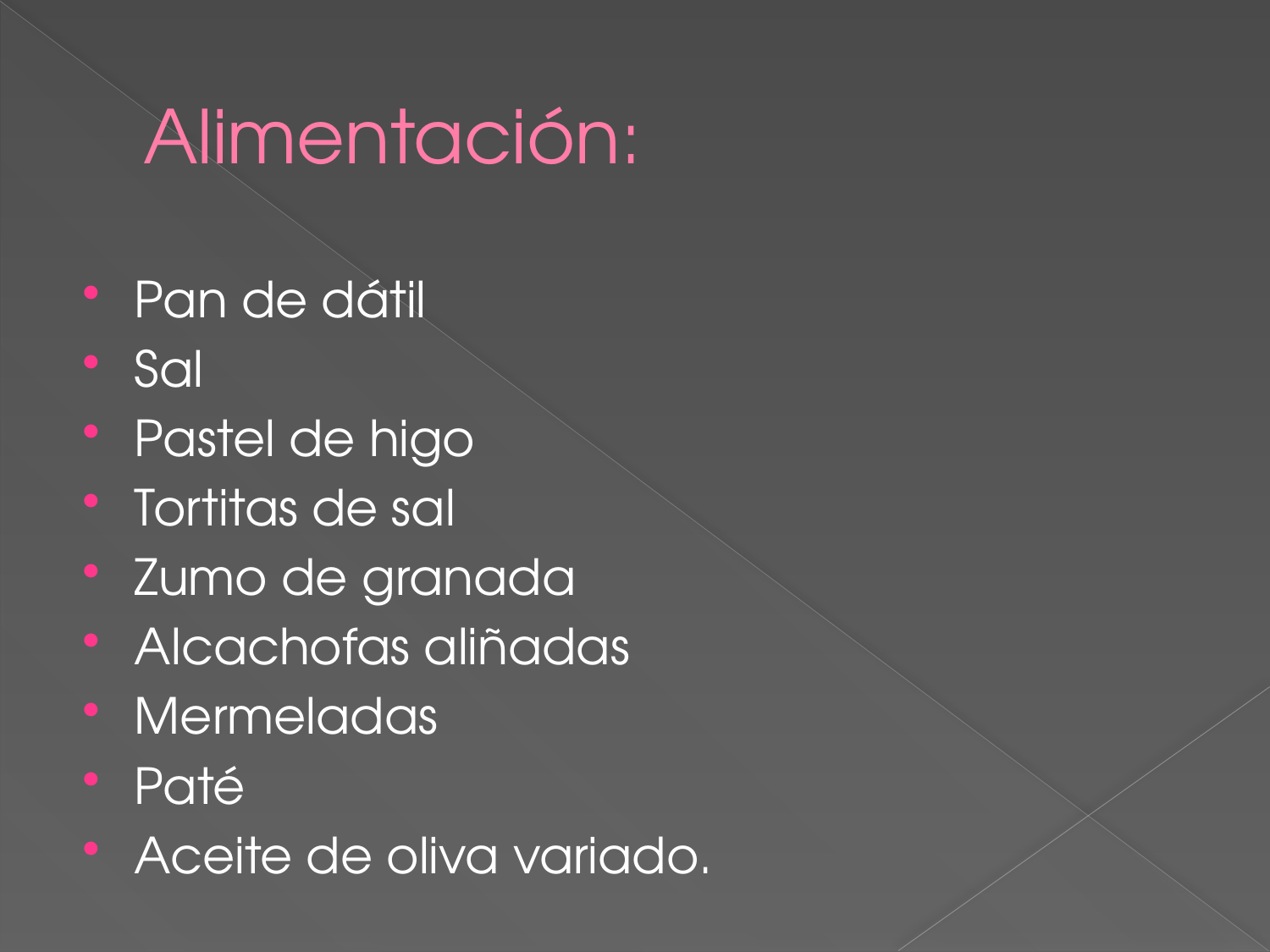

# Alimentación:
Pan de dátil
Sal
Pastel de higo
Tortitas de sal
Zumo de granada
Alcachofas aliñadas
Mermeladas
Paté
Aceite de oliva variado.